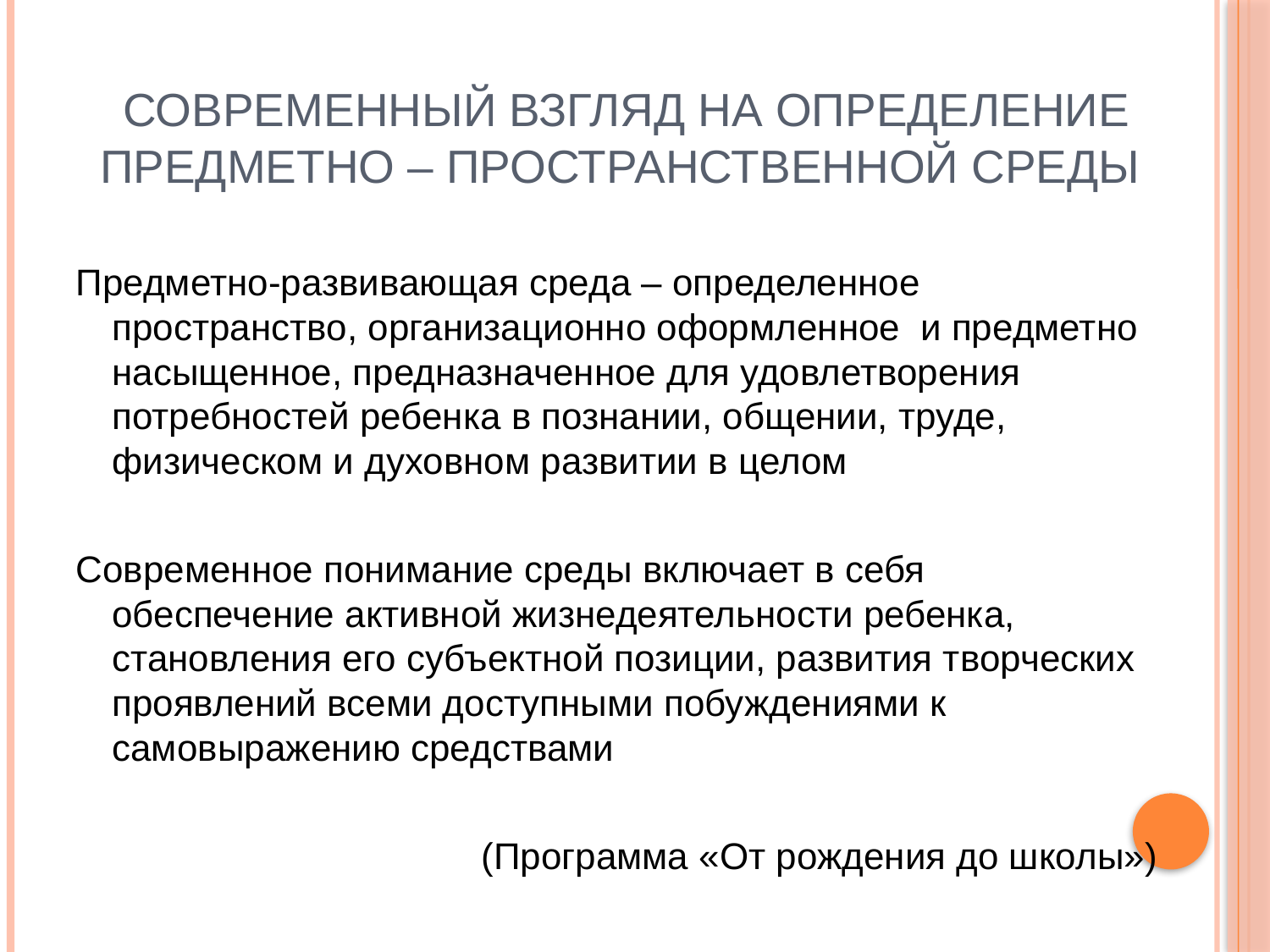

# Современный взгляд на определение предметно – пространственной среды

Предметно-развивающая среда – определенное пространство, организационно оформленное  и предметно насыщенное, предназначенное для удовлетворения потребностей ребенка в познании, общении, труде, физическом и духовном развитии в целом

Современное понимание среды включает в себя обеспечение активной жизнедеятельности ребенка, становления его субъектной позиции, развития творческих проявлений всеми доступными побуждениями к самовыражению средствами

(Программа «От рождения до школы»)